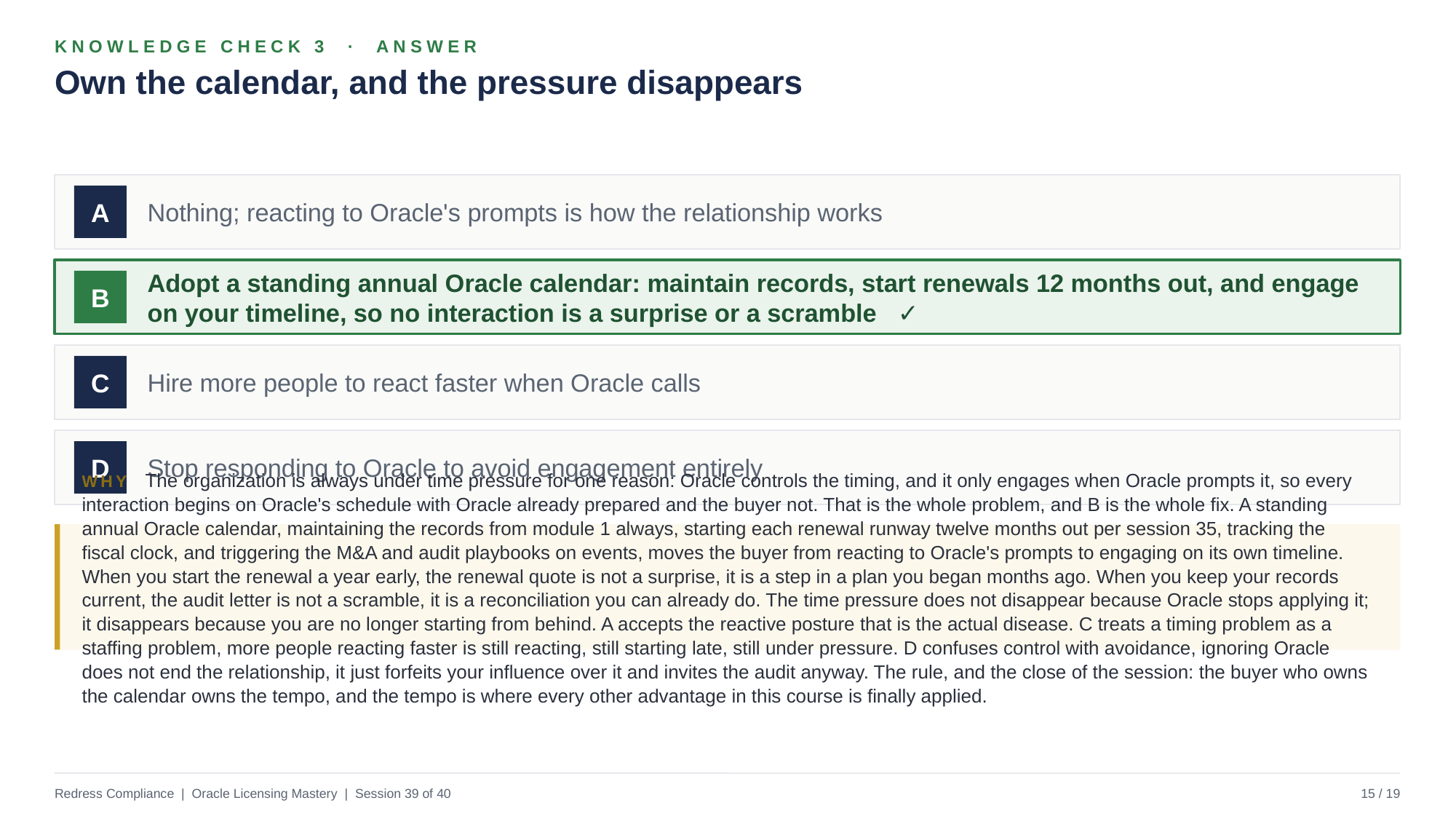

KNOWLEDGE CHECK 3  ·  ANSWER
Own the calendar, and the pressure disappears

Nothing; reacting to Oracle's prompts is how the relationship works

A

Adopt a standing annual Oracle calendar: maintain records, start renewals 12 months out, and engage on your timeline, so no interaction is a surprise or a scramble   ✓

B

Hire more people to react faster when Oracle calls

C

Stop responding to Oracle to avoid engagement entirely

D

WHY  The organization is always under time pressure for one reason: Oracle controls the timing, and it only engages when Oracle prompts it, so every interaction begins on Oracle's schedule with Oracle already prepared and the buyer not. That is the whole problem, and B is the whole fix. A standing annual Oracle calendar, maintaining the records from module 1 always, starting each renewal runway twelve months out per session 35, tracking the fiscal clock, and triggering the M&A and audit playbooks on events, moves the buyer from reacting to Oracle's prompts to engaging on its own timeline. When you start the renewal a year early, the renewal quote is not a surprise, it is a step in a plan you began months ago. When you keep your records current, the audit letter is not a scramble, it is a reconciliation you can already do. The time pressure does not disappear because Oracle stops applying it; it disappears because you are no longer starting from behind. A accepts the reactive posture that is the actual disease. C treats a timing problem as a staffing problem, more people reacting faster is still reacting, still starting late, still under pressure. D confuses control with avoidance, ignoring Oracle does not end the relationship, it just forfeits your influence over it and invites the audit anyway. The rule, and the close of the session: the buyer who owns the calendar owns the tempo, and the tempo is where every other advantage in this course is finally applied.

Redress Compliance  |  Oracle Licensing Mastery  |  Session 39 of 40
15 / 19